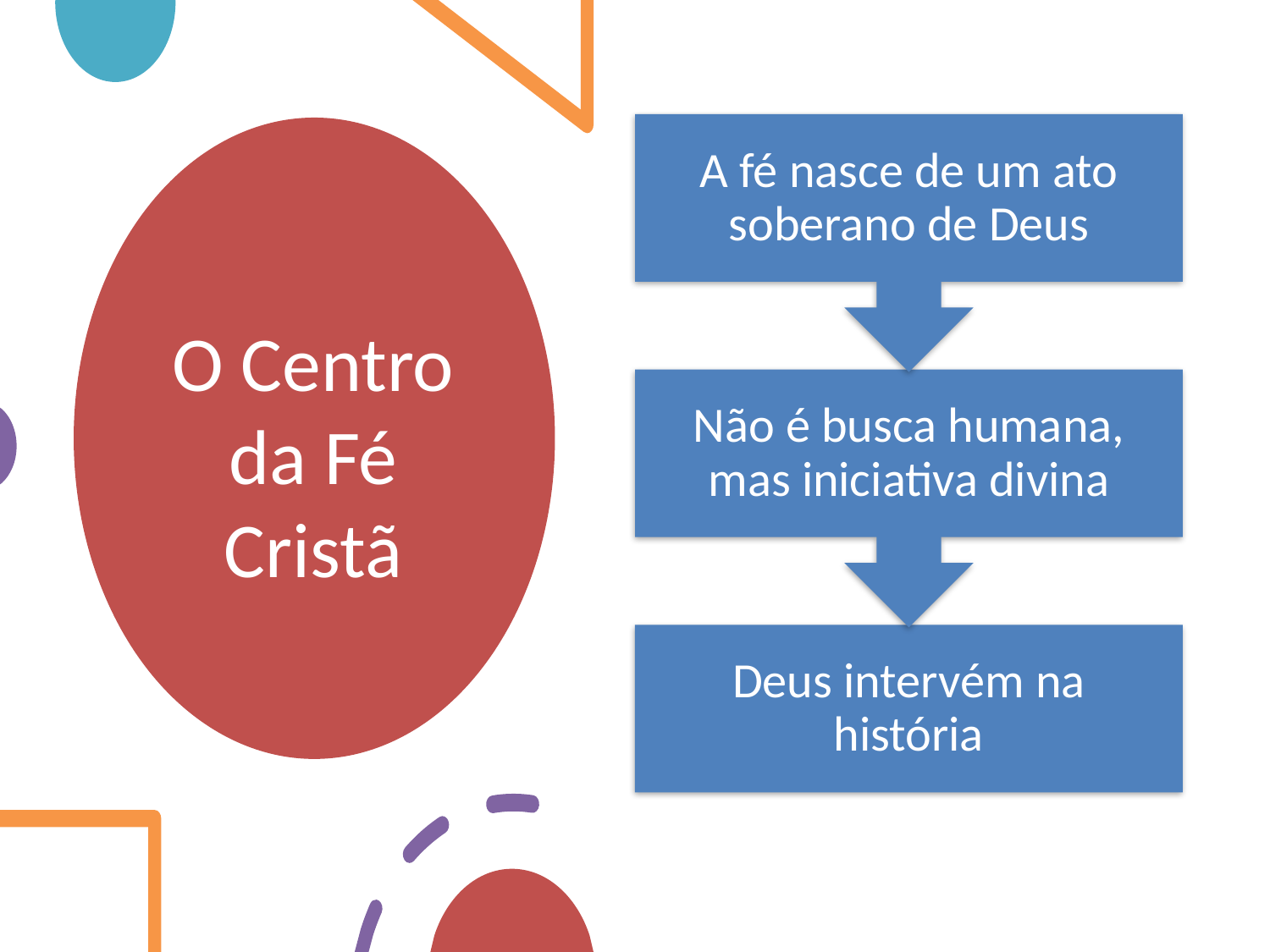

Deus intervém na história
Não é busca humana, mas iniciativa divina
A fé nasce de um ato soberano de Deus

# O Centro da Fé Cristã

eldonjunior.com.br
2